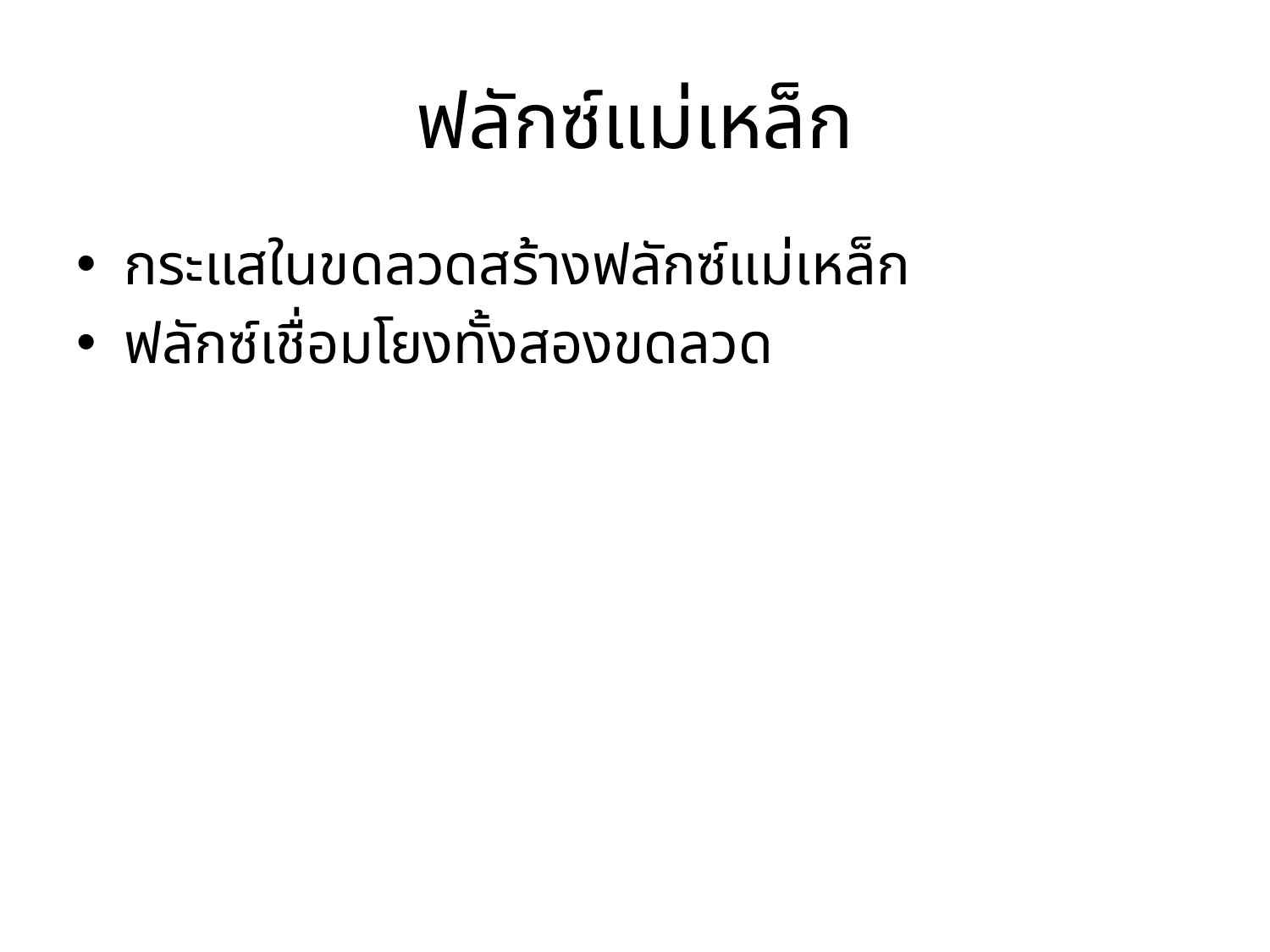

# ฟลักซ์แม่เหล็ก
กระแสในขดลวดสร้างฟลักซ์แม่เหล็ก
ฟลักซ์เชื่อมโยงทั้งสองขดลวด